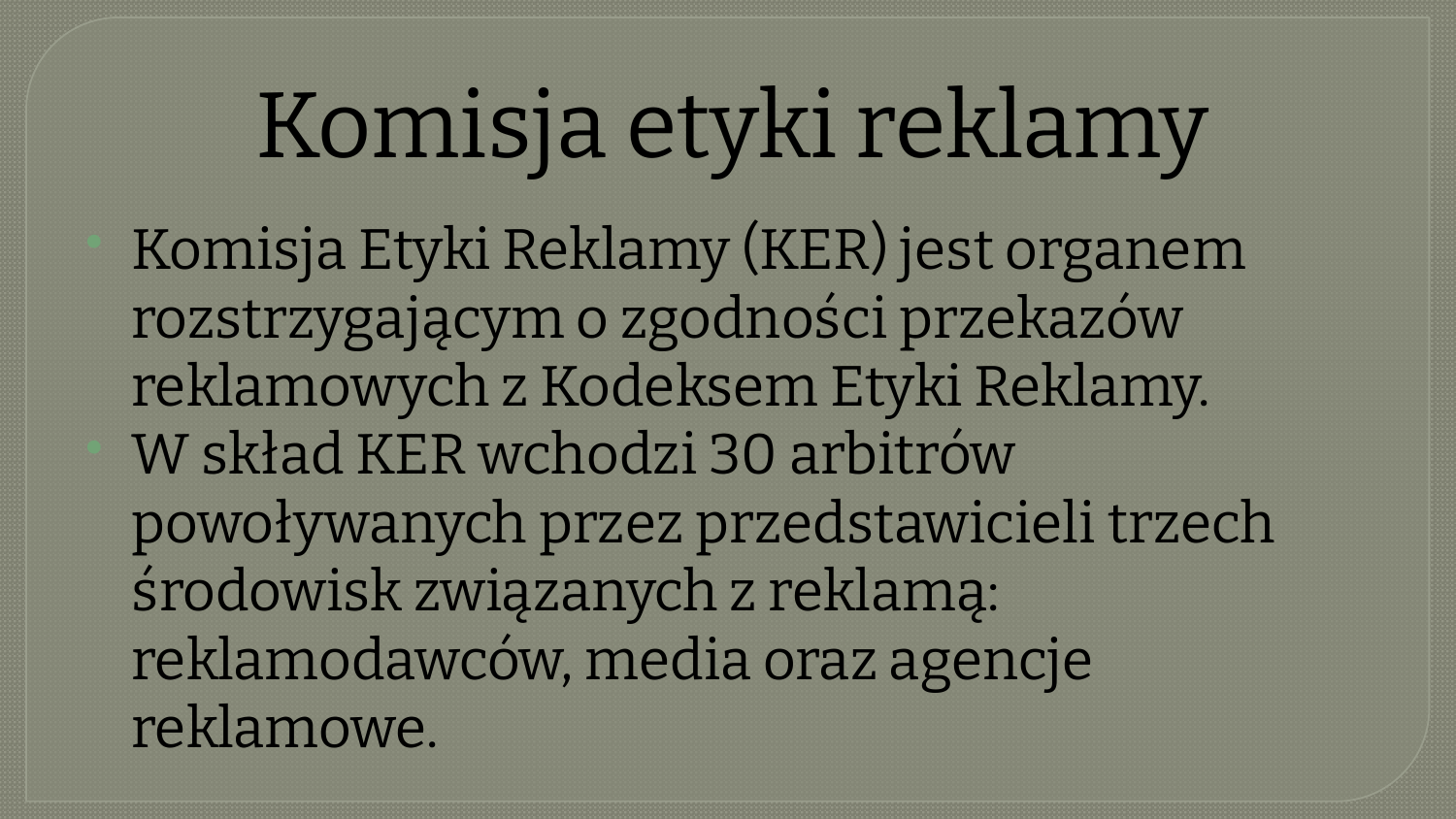

# Komisja etyki reklamy
Komisja Etyki Reklamy (KER) jest organem rozstrzygającym o zgodności przekazów reklamowych z Kodeksem Etyki Reklamy.
W skład KER wchodzi 30 arbitrów powoływanych przez przedstawicieli trzech środowisk związanych z reklamą: reklamodawców, media oraz agencje reklamowe.